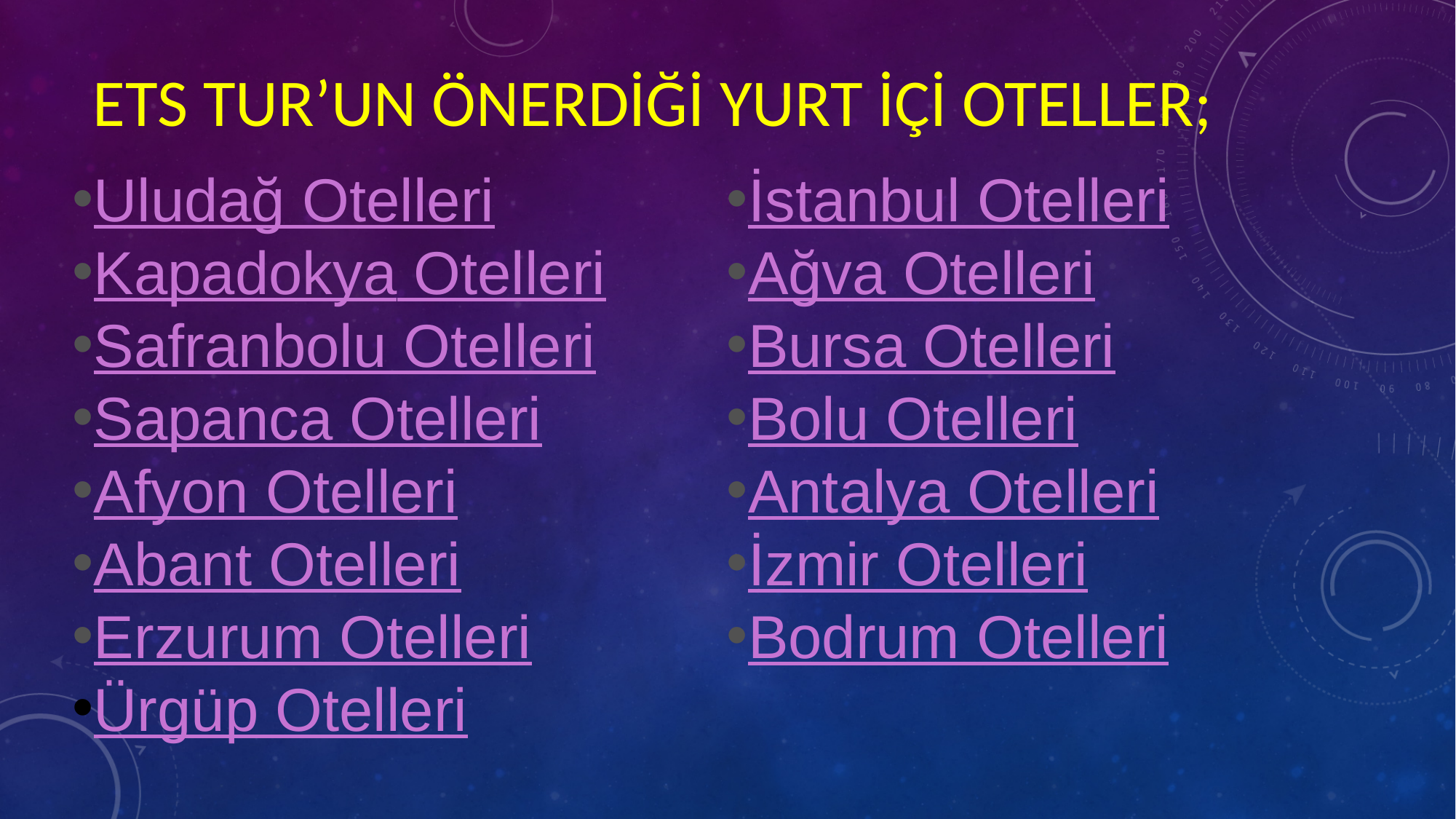

# Ets tur’un önerdiği yurt içi oteller;
Uludağ Otelleri
Kapadokya Otelleri
Safranbolu Otelleri
Sapanca Otelleri
Afyon Otelleri
Abant Otelleri
Erzurum Otelleri
Ürgüp Otelleri
İstanbul Otelleri
Ağva Otelleri
Bursa Otelleri
Bolu Otelleri
Antalya Otelleri
İzmir Otelleri
Bodrum Otelleri